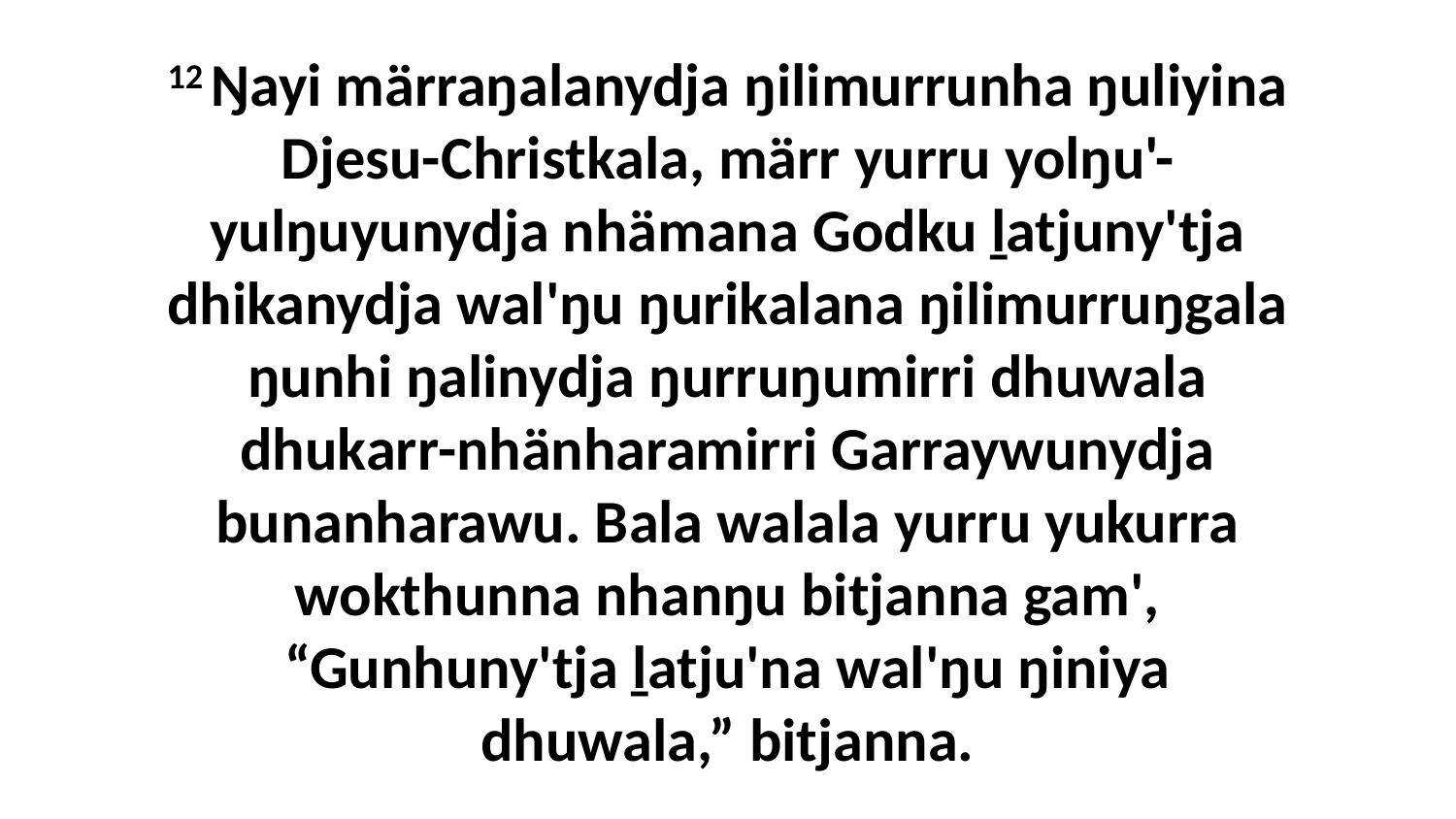

12 Ŋayi märraŋalanydja ŋilimurrunha ŋuliyina Djesu-Christkala, märr yurru yolŋu'-yulŋuyunydja nhämana Godku ḻatjuny'tja dhikanydja wal'ŋu ŋurikalana ŋilimurruŋgala ŋunhi ŋalinydja ŋurruŋumirri dhuwala dhukarr-nhänharamirri Garraywunydja bunanharawu. Bala walala yurru yukurra wokthunna nhanŋu bitjanna gam', “Gunhuny'tja ḻatju'na wal'ŋu ŋiniya dhuwala,” bitjanna.